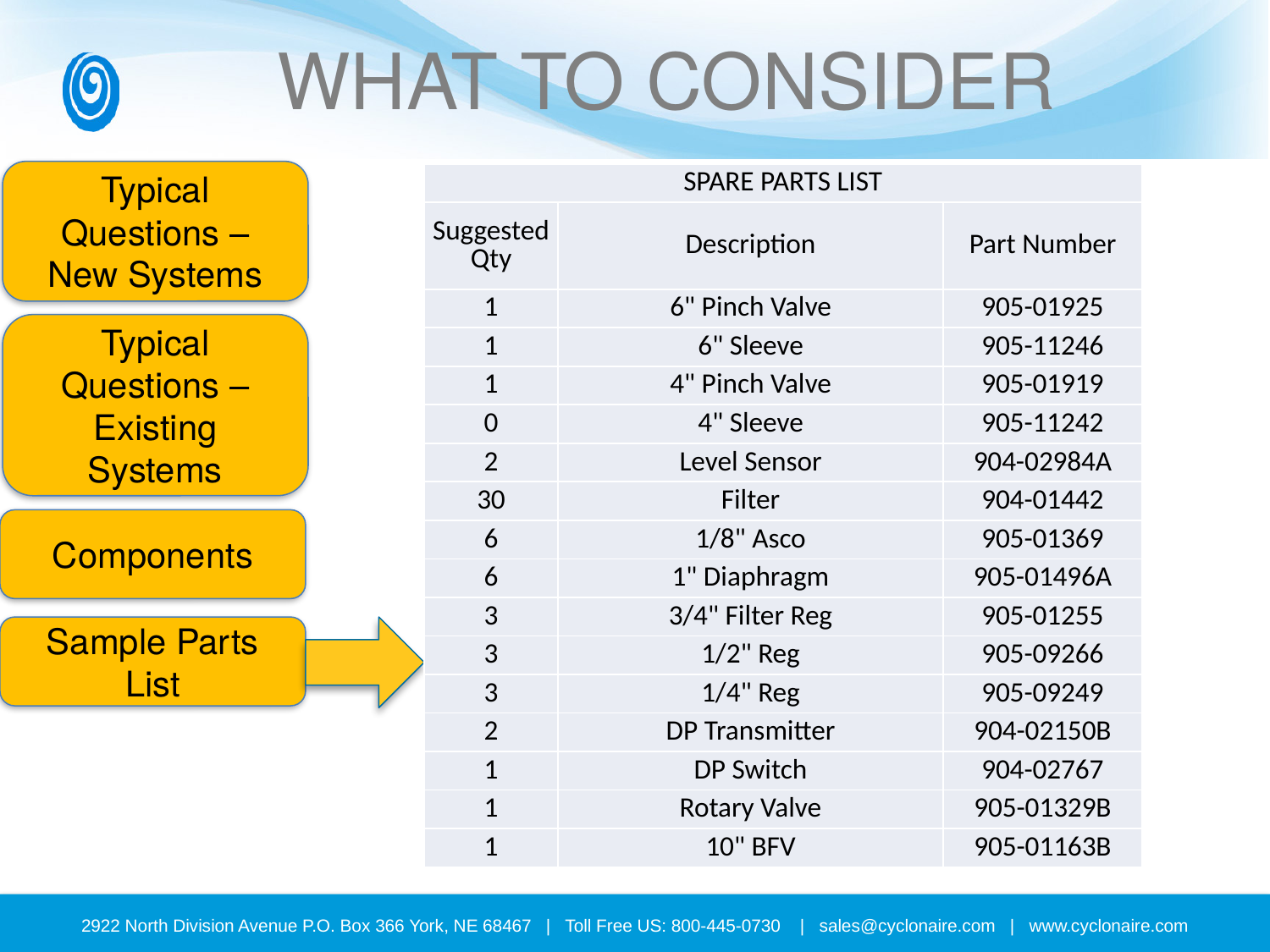

WHAT TO CONSIDER
Typical Questions – New Systems
| SPARE PARTS LIST |  |  |
| --- | --- | --- |
| Suggested Qty | Description | Part Number |
| 1 | 6" Pinch Valve | 905-01925 |
| 1 | 6" Sleeve | 905-11246 |
| 1 | 4" Pinch Valve | 905-01919 |
| 0 | 4" Sleeve | 905-11242 |
| 2 | Level Sensor | 904-02984A |
| 30 | Filter | 904-01442 |
| 6 | 1/8" Asco | 905-01369 |
| 6 | 1" Diaphragm | 905-01496A |
| 3 | 3/4" Filter Reg | 905-01255 |
| 3 | 1/2" Reg | 905-09266 |
| 3 | 1/4" Reg | 905-09249 |
| 2 | DP Transmitter | 904-02150B |
| 1 | DP Switch | 904-02767 |
| 1 | Rotary Valve | 905-01329B |
| 1 | 10" BFV | 905-01163B |
Typical Questions – Existing Systems
Components
Sample Parts List